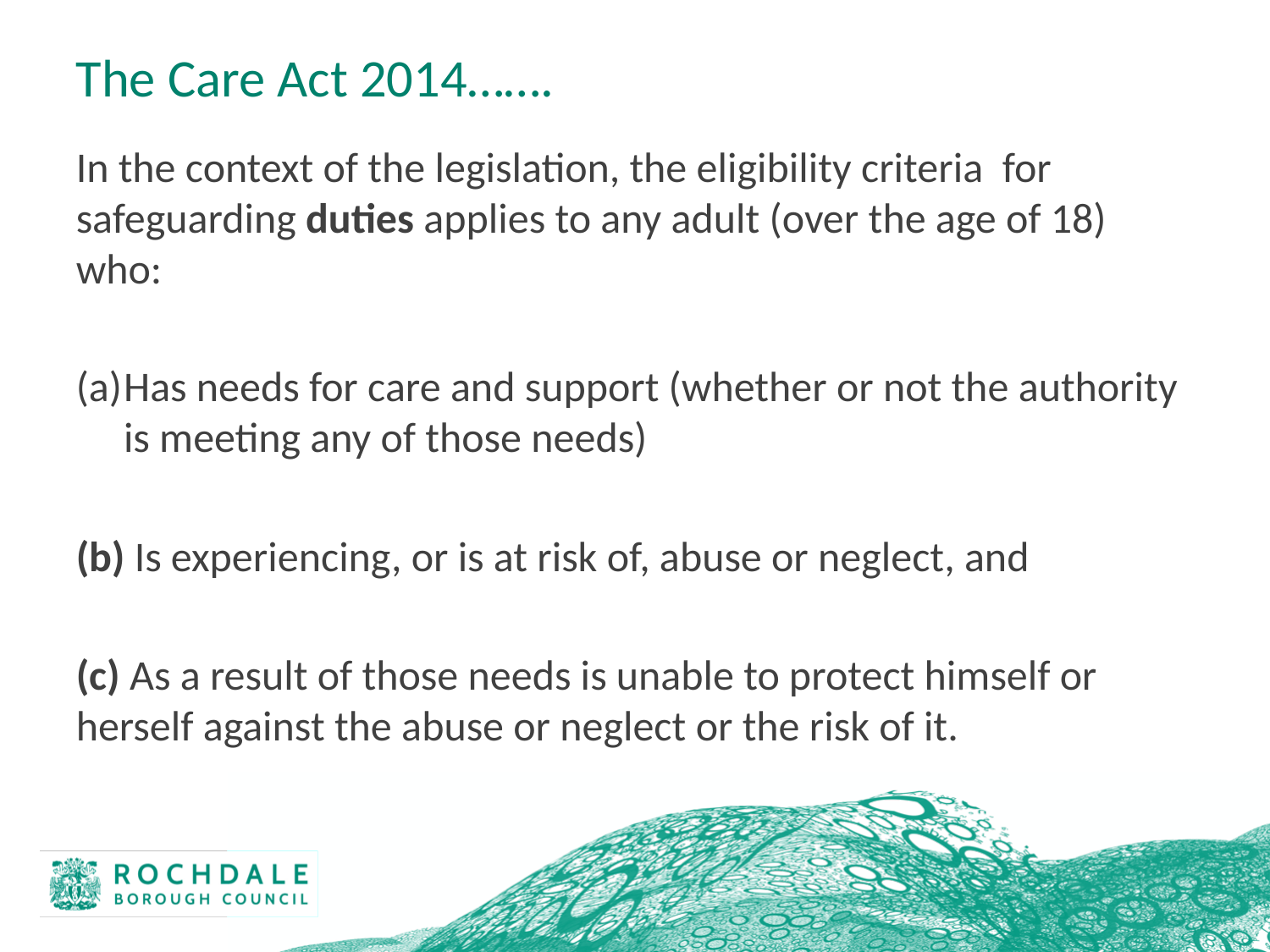

# The Care Act 2014…….
In the context of the legislation, the eligibility criteria  for safeguarding duties applies to any adult (over the age of 18) who:

Has needs for care and support (whether or not the authority is meeting any of those needs)

(b) Is experiencing, or is at risk of, abuse or neglect, and

(c) As a result of those needs is unable to protect himself or herself against the abuse or neglect or the risk of it.